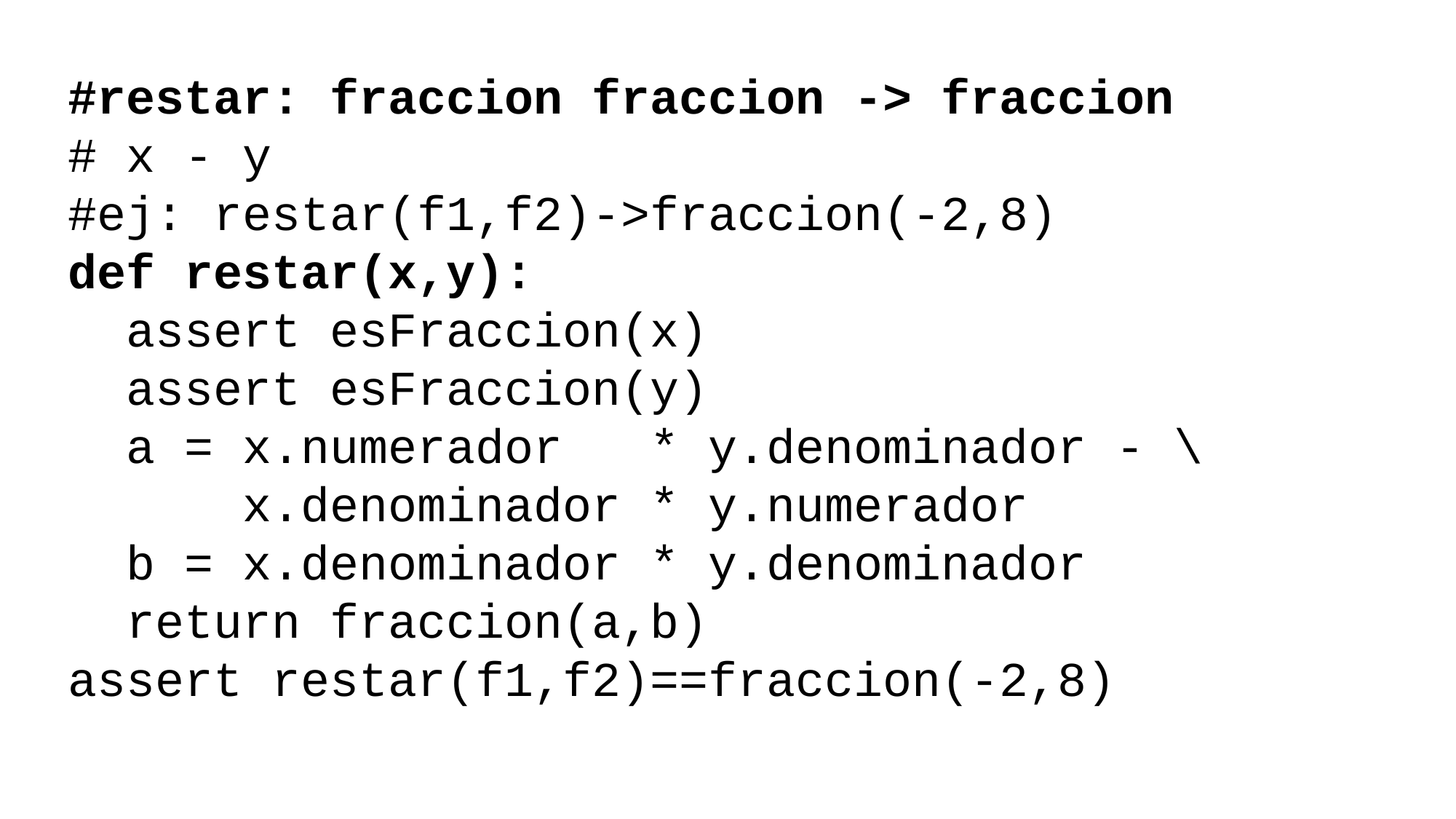

#restar: fraccion fraccion -> fraccion
# x - y
#ej: restar(f1,f2)->fraccion(-2,8)
def restar(x,y):
  assert esFraccion(x)
  assert esFraccion(y)
  a = x.numerador   * y.denominador - \
      x.denominador * y.numerador
  b = x.denominador * y.denominador
  return fraccion(a,b)
assert restar(f1,f2)==fraccion(-2,8)